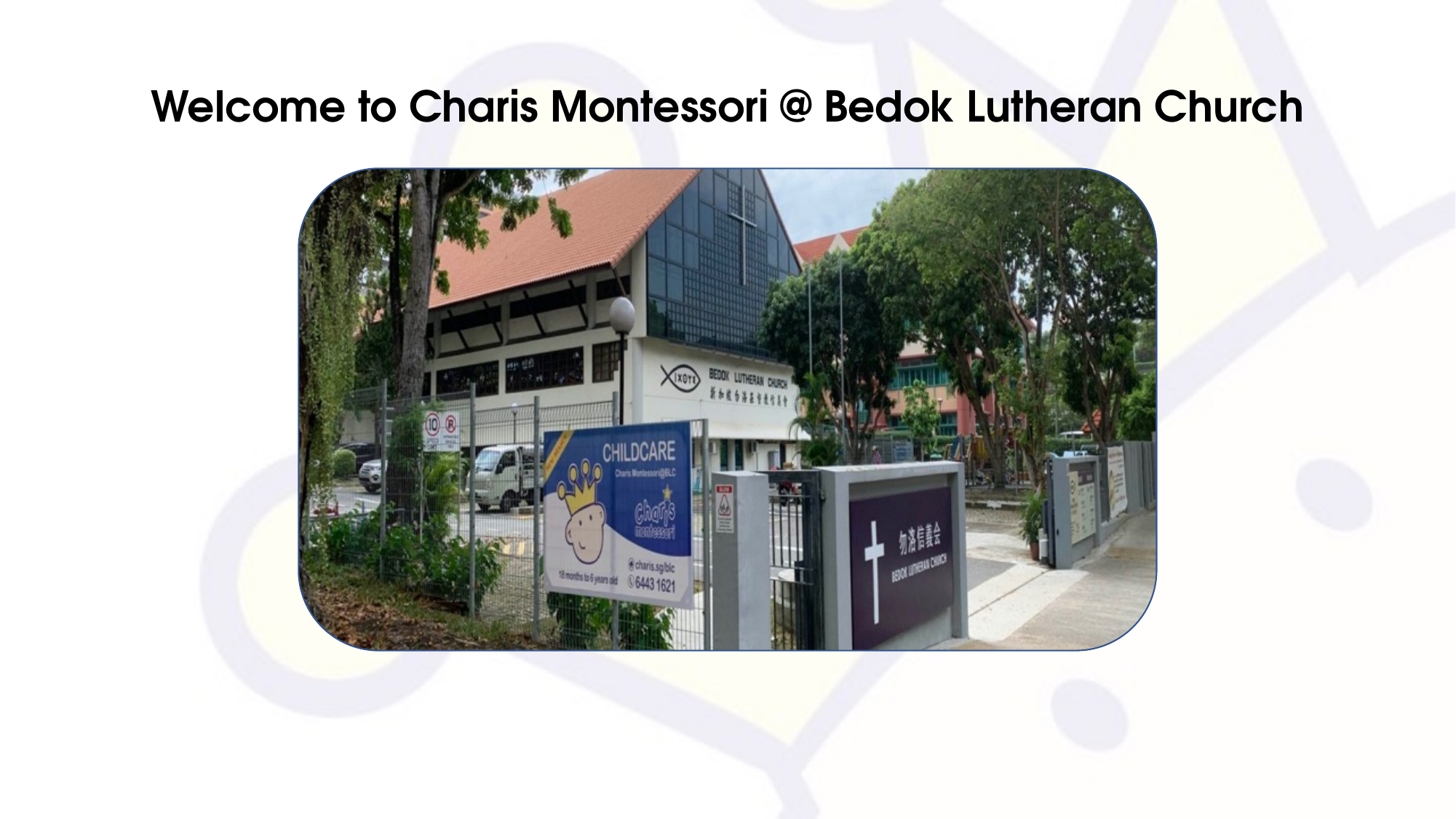

Welcome to Charis Montessori @ Bedok Lutheran Church
Entrance